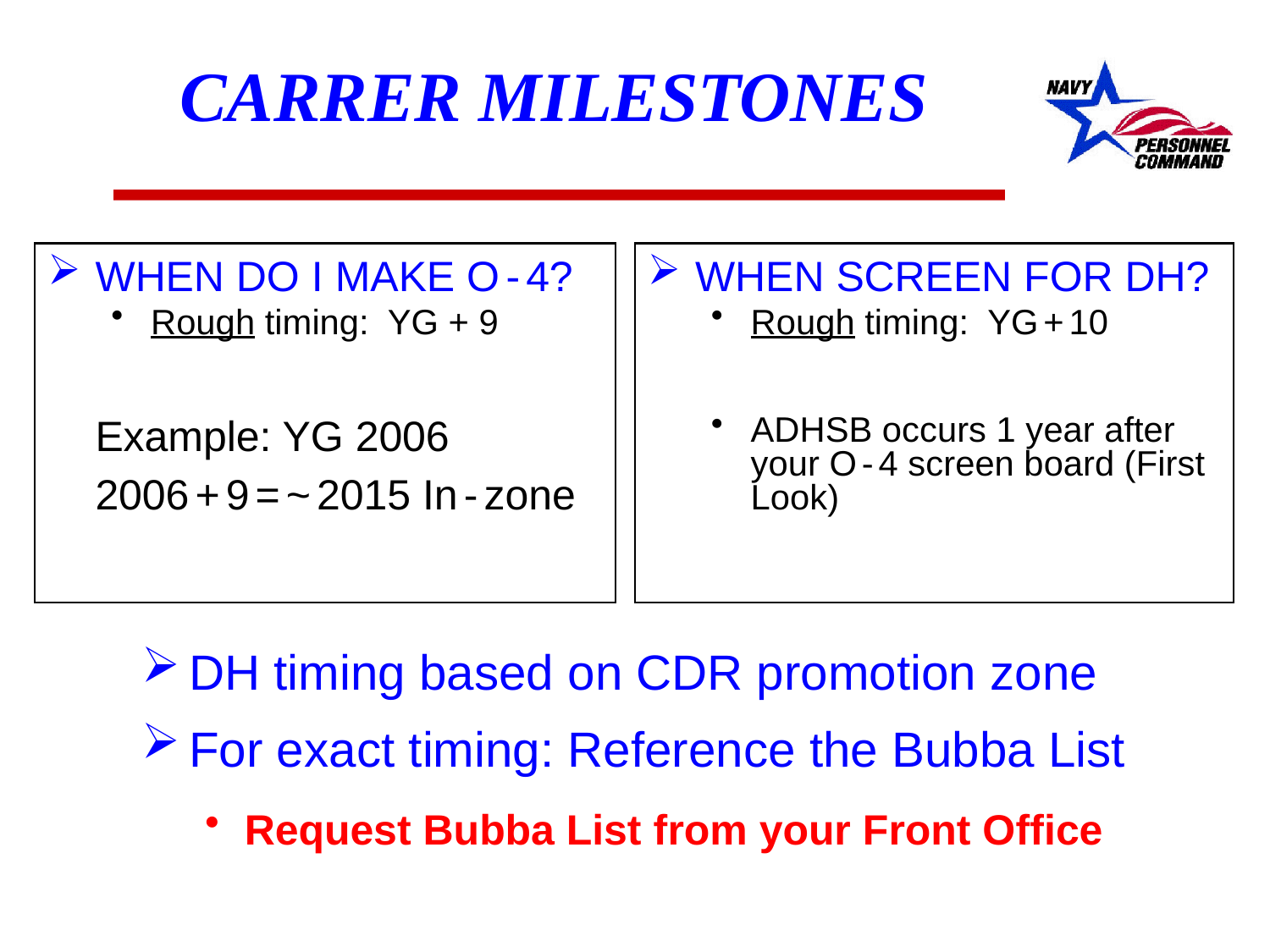

# CARRER MILESTONES
WHEN DO I MAKE O - 4?
Rough timing:  YG + 9

	Example: YG 2006
	2006 + 9 = ~ 2015 In - zone
WHEN SCREEN FOR DH?
Rough timing:  YG + 10

ADHSB occurs 1 year after your O - 4 screen board (First Look)
DH timing based on CDR promotion zone
For exact timing: Reference the Bubba List
Request Bubba List from your Front Office